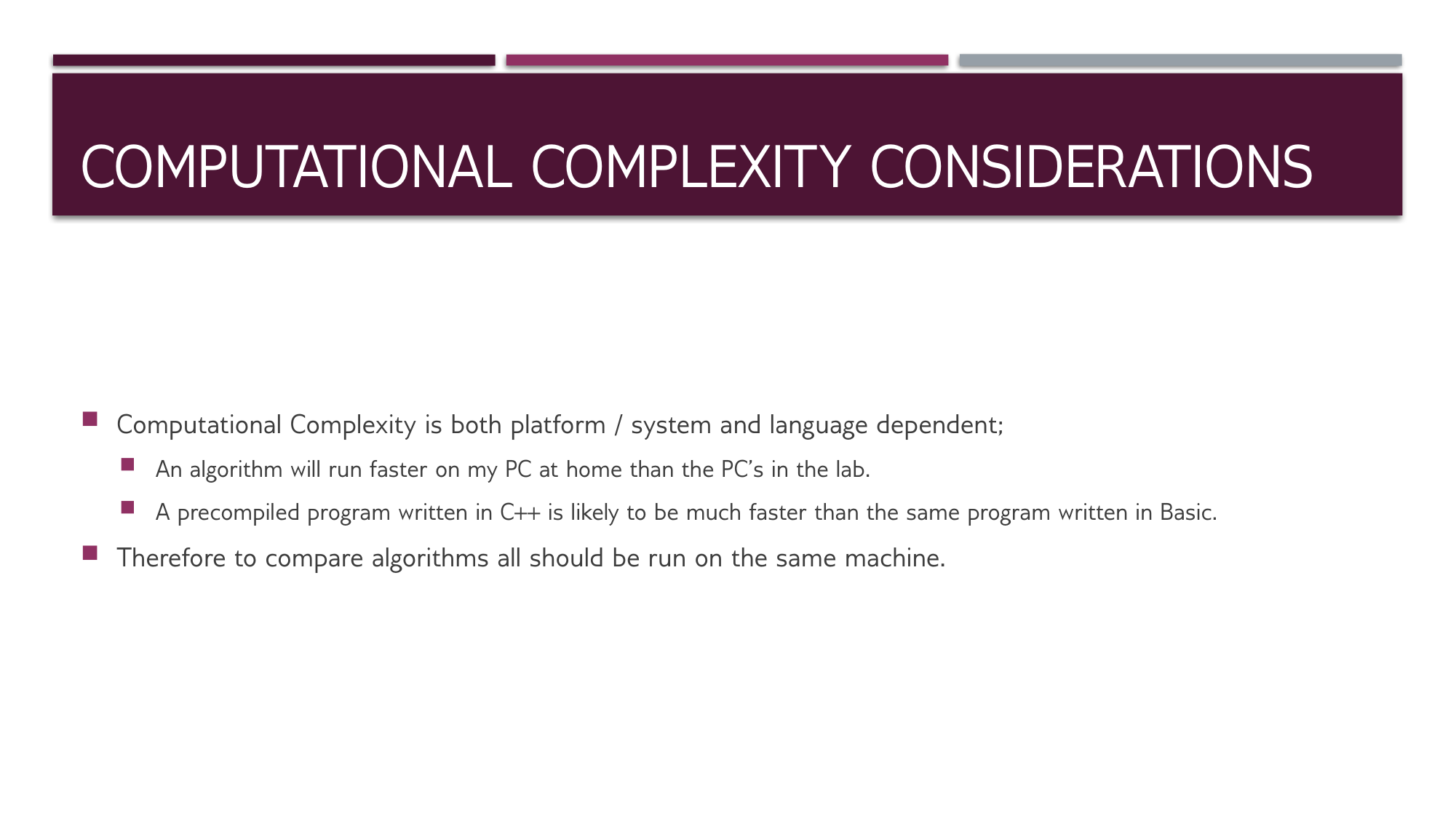

# Computational Complexity Considerations
Computational Complexity is both platform / system and language dependent;
An algorithm will run faster on my PC at home than the PC’s in the lab.
A precompiled program written in C++ is likely to be much faster than the same program written in Basic.
Therefore to compare algorithms all should be run on the same machine.